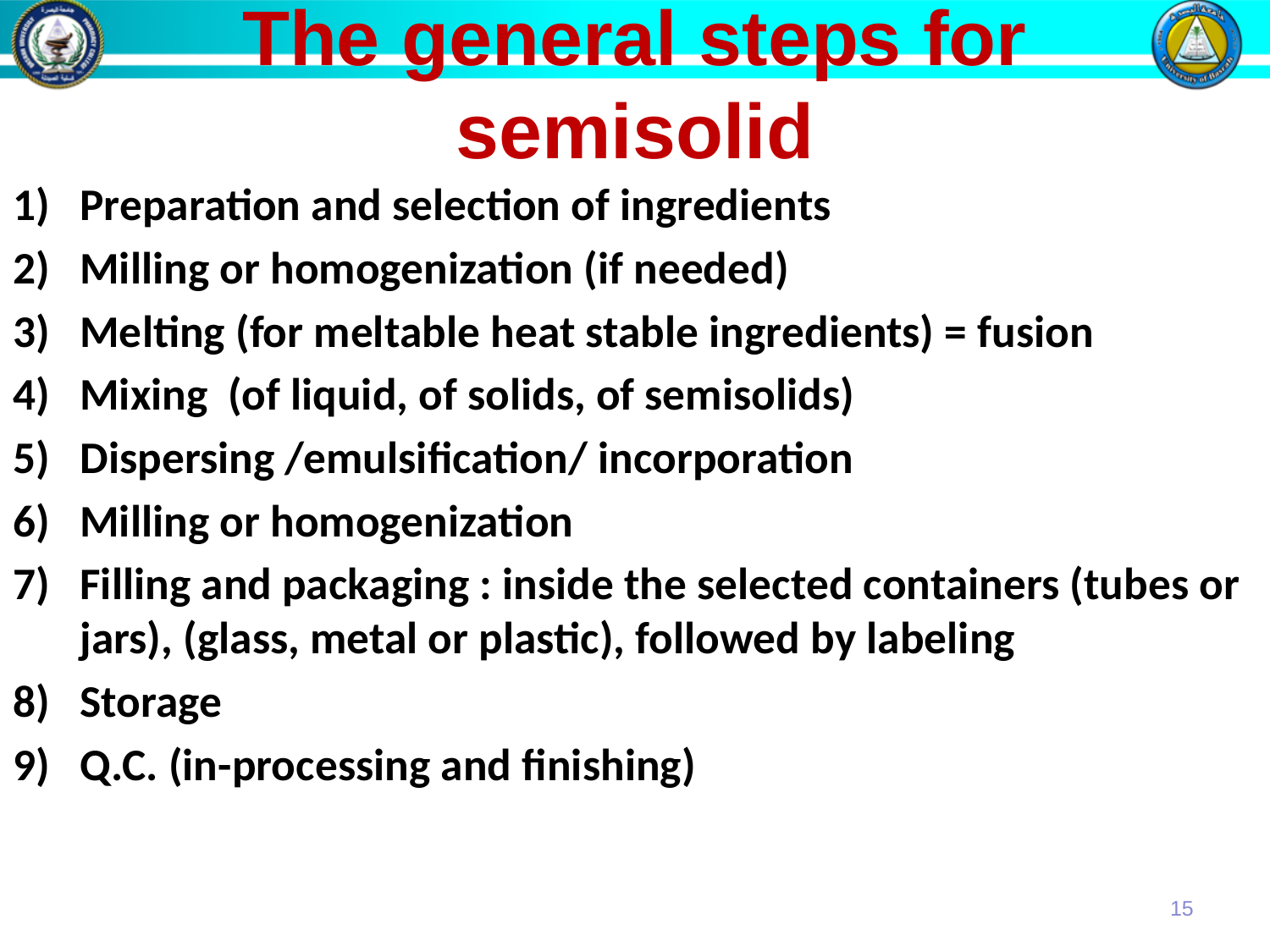

# The general steps for semisolid
Preparation and selection of ingredients
Milling or homogenization (if needed)
Melting (for meltable heat stable ingredients) = fusion
Mixing  (of liquid, of solids, of semisolids)
Dispersing /emulsification/ incorporation
Milling or homogenization
Filling and packaging : inside the selected containers (tubes or jars), (glass, metal or plastic), followed by labeling
Storage
Q.C. (in-processing and finishing)
15